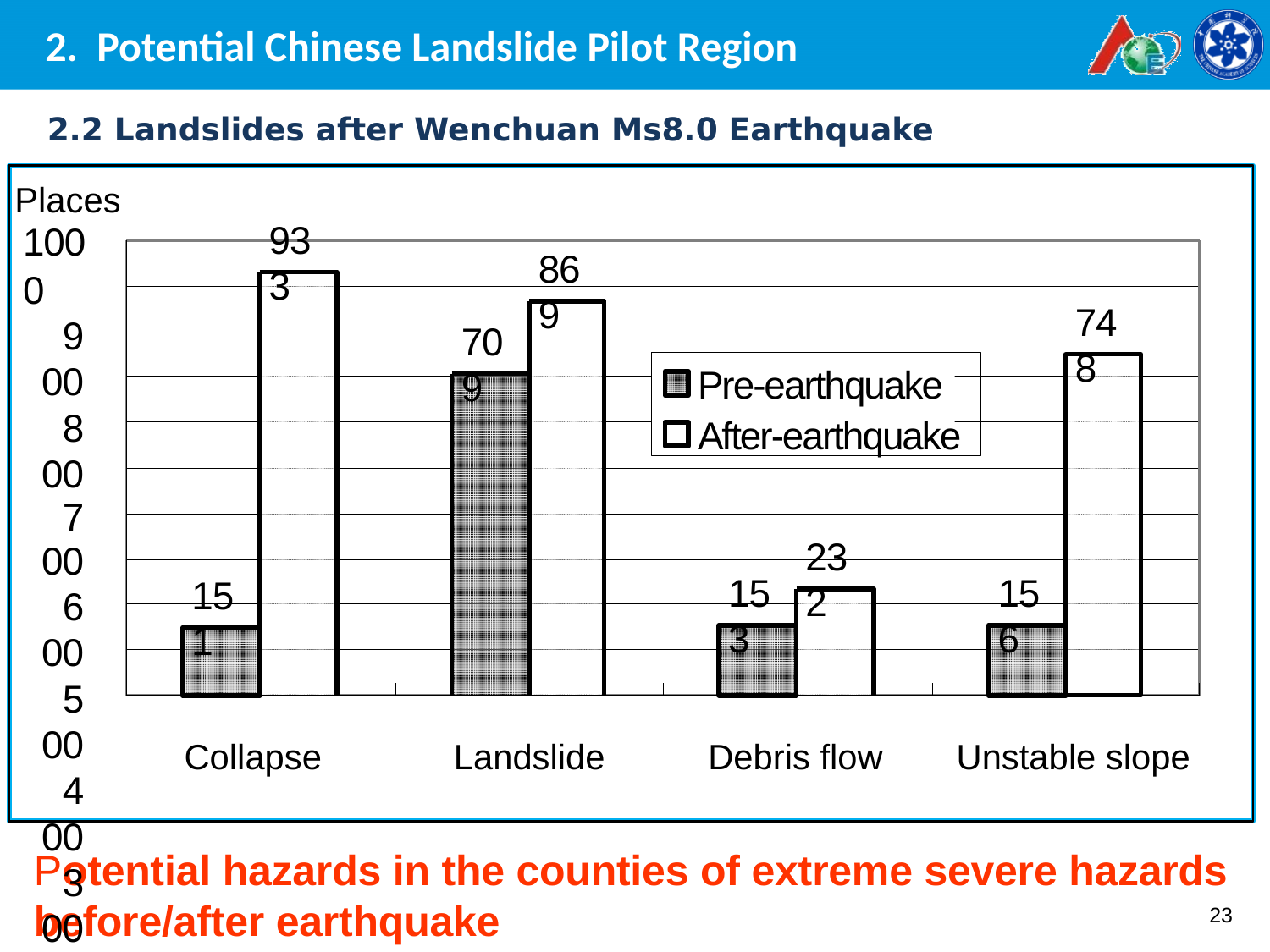

# 2.  Potential Chinese Landslide Pilot Region
2.2 Landslides after Wenchuan Ms8.0 Earthquake

 1000
900
800
700
600
500
400
300
200
100
0
Places
933

869

748

709

Pre-earthquake
After-earthquake

232

153
156
151

1
2
3
4
Unstable slope
Collapse
Landslide
Debris flow
Potential hazards in the counties of extreme severe hazards before/after earthquake